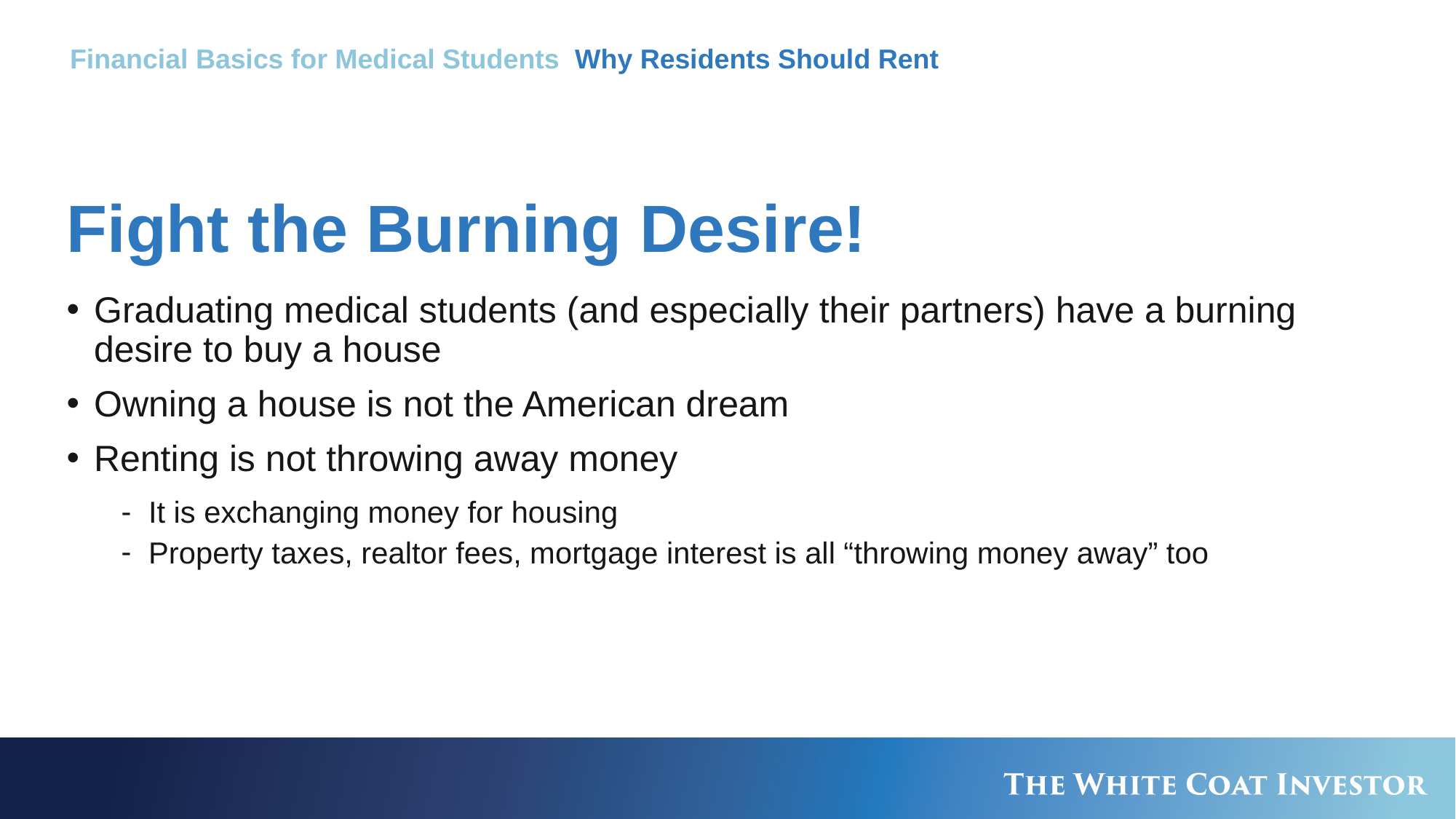

Financial Basics for Medical Students  Why Residents Should Rent
# Fight the Burning Desire!
Graduating medical students (and especially their partners) have a burning desire to buy a house
Owning a house is not the American dream
Renting is not throwing away money
It is exchanging money for housing
Property taxes, realtor fees, mortgage interest is all “throwing money away” too